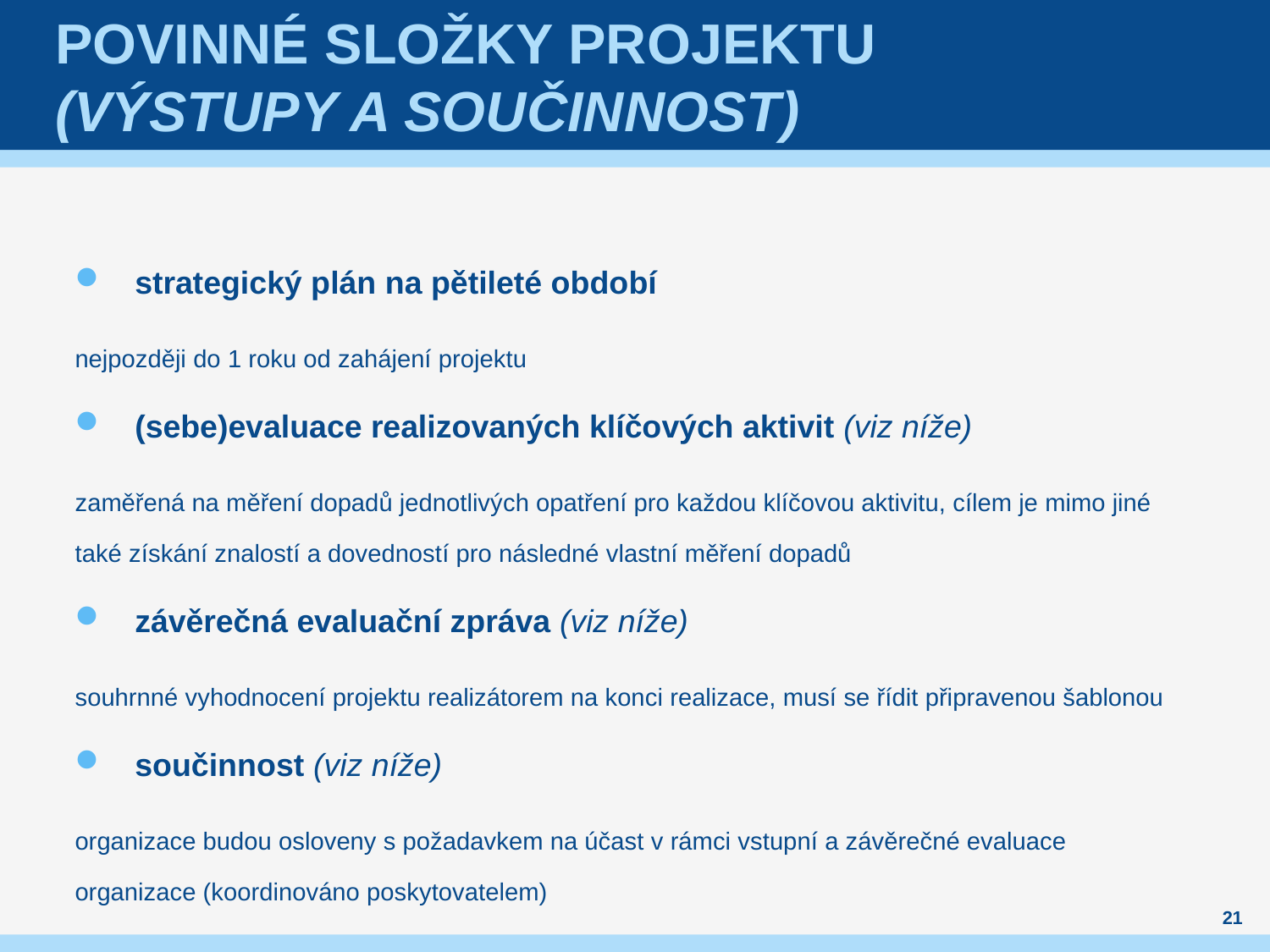

# Povinné složky projektu (výstupy a součinnost)
strategický plán na pětileté období
nejpozději do 1 roku od zahájení projektu
(sebe)evaluace realizovaných klíčových aktivit (viz níže)
zaměřená na měření dopadů jednotlivých opatření pro každou klíčovou aktivitu, cílem je mimo jiné také získání znalostí a dovedností pro následné vlastní měření dopadů
závěrečná evaluační zpráva (viz níže)
souhrnné vyhodnocení projektu realizátorem na konci realizace, musí se řídit připravenou šablonou
součinnost (viz níže)
organizace budou osloveny s požadavkem na účast v rámci vstupní a závěrečné evaluace organizace (koordinováno poskytovatelem)
21